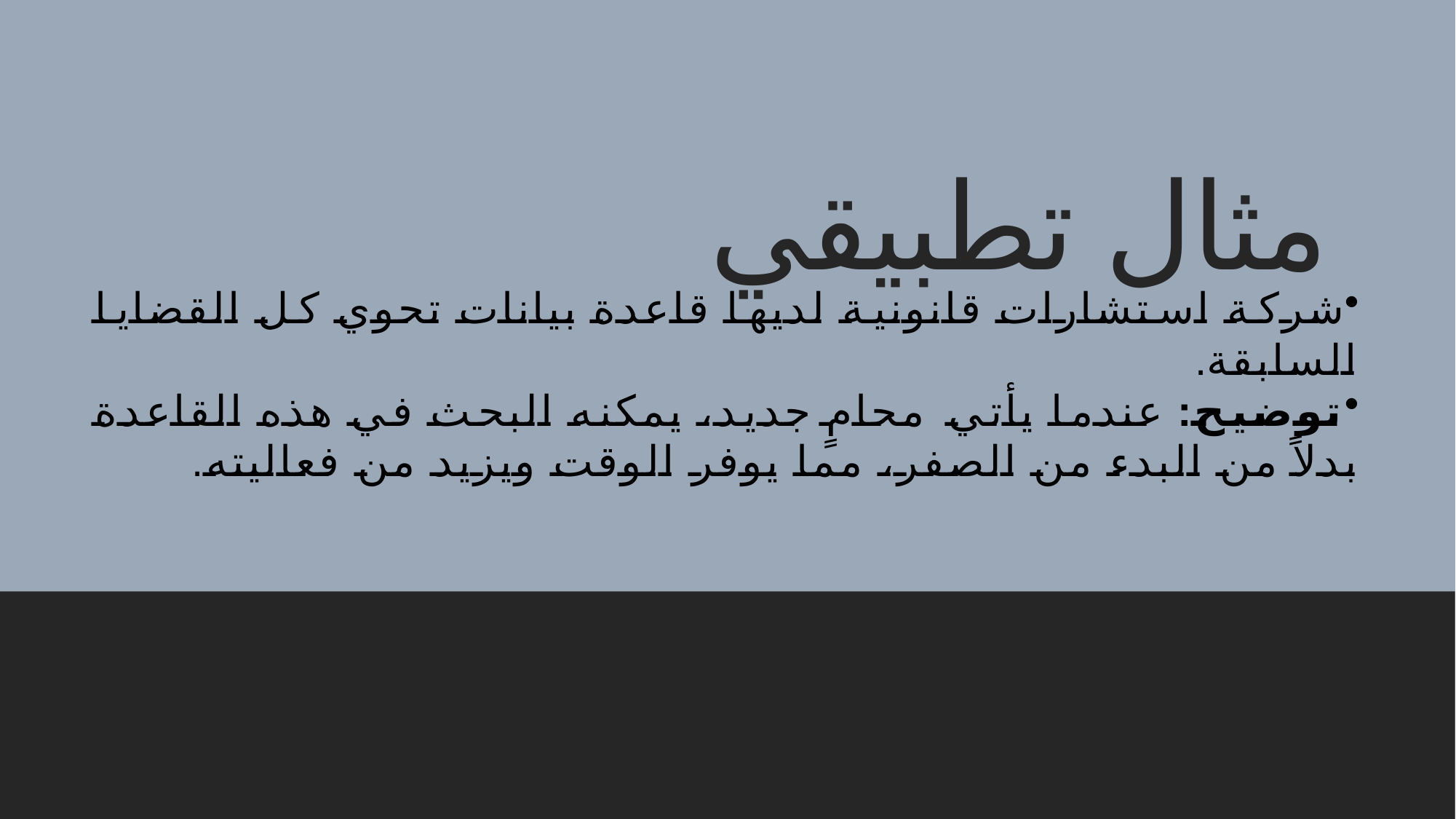

مثال تطبيقي
شركة استشارات قانونية لديها قاعدة بيانات تحوي كل القضايا السابقة.
توضيح: عندما يأتي محامٍ جديد، يمكنه البحث في هذه القاعدة بدلاً من البدء من الصفر، مما يوفر الوقت ويزيد من فعاليته.